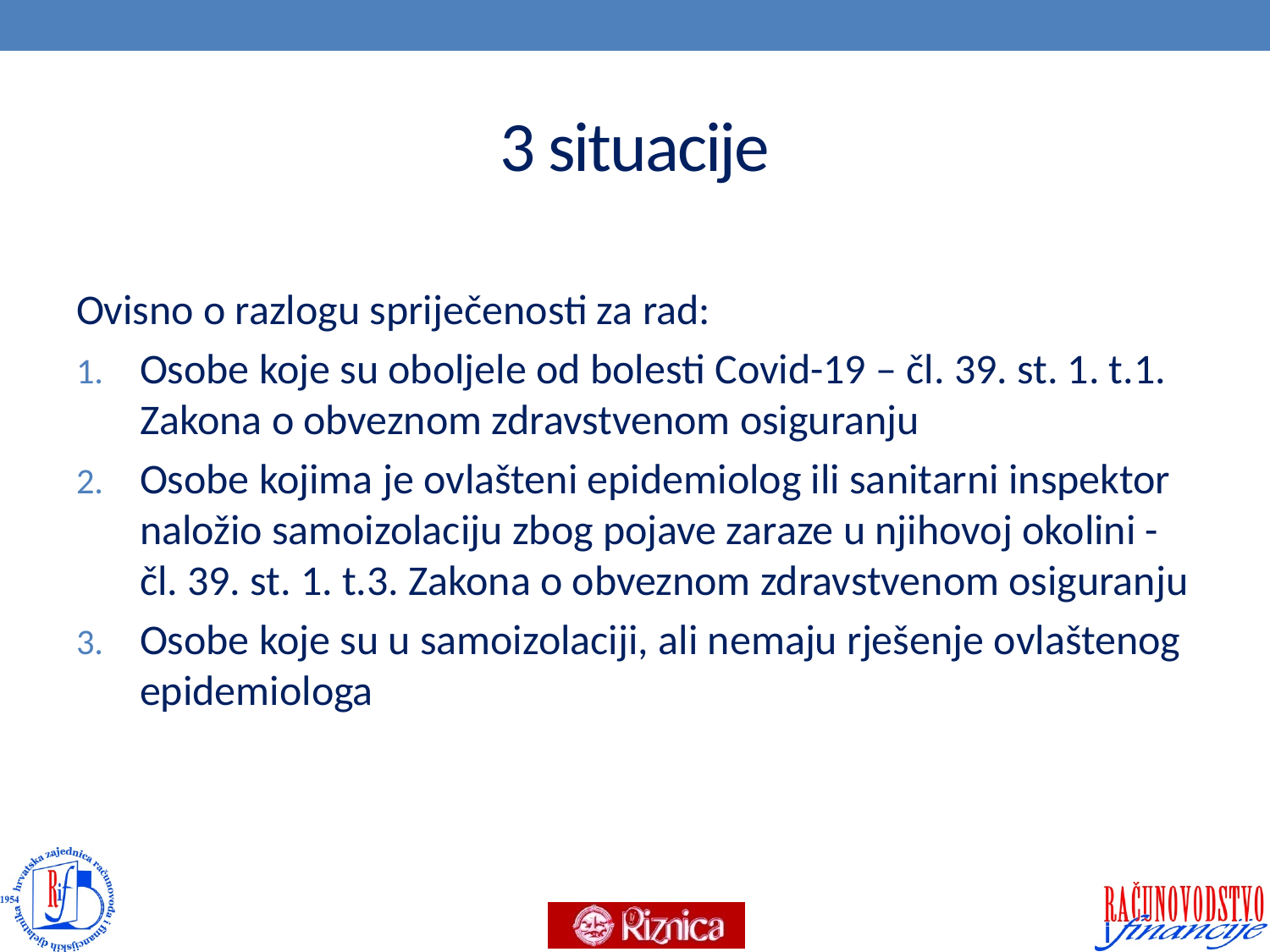

# 3 situacije
Ovisno o razlogu spriječenosti za rad:
Osobe koje su oboljele od bolesti Covid-19 – čl. 39. st. 1. t.1. Zakona o obveznom zdravstvenom osiguranju
Osobe kojima je ovlašteni epidemiolog ili sanitarni inspektor naložio samoizolaciju zbog pojave zaraze u njihovoj okolini - čl. 39. st. 1. t.3. Zakona o obveznom zdravstvenom osiguranju
Osobe koje su u samoizolaciji, ali nemaju rješenje ovlaštenog epidemiologa